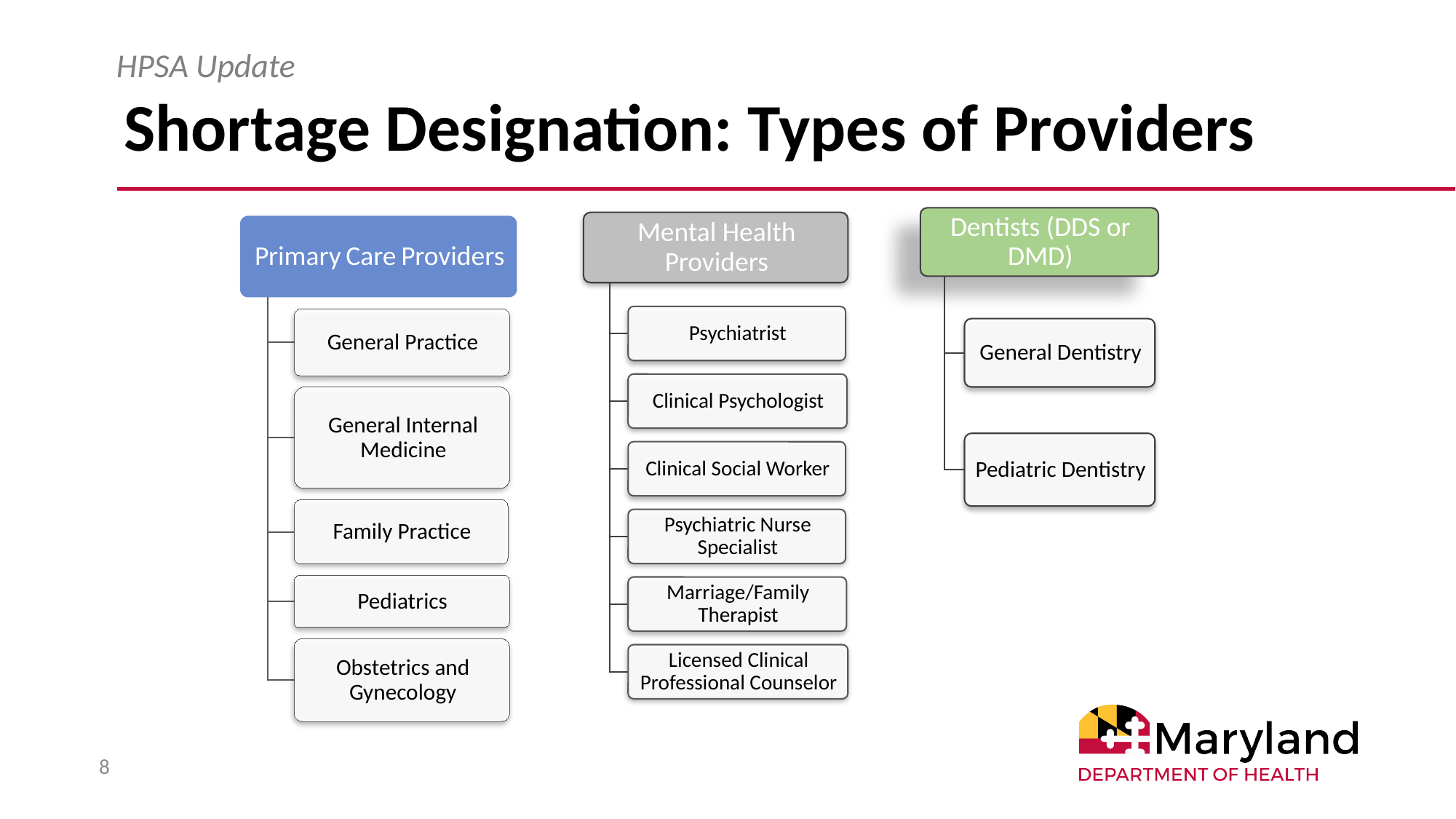

HPSA Update
# Shortage Designation: Types of Providers
Mental Health Providers
Psychiatrist
Clinical Psychologist
Clinical Social Worker
Psychiatric Nurse Specialist
Marriage/Family Therapist
Licensed Clinical Professional Counselor
Dentists (DDS or DMD)
General Dentistry
Pediatric Dentistry
Primary Care Providers
General Practice
General Internal Medicine
Family Practice
Pediatrics
Obstetrics and Gynecology
8